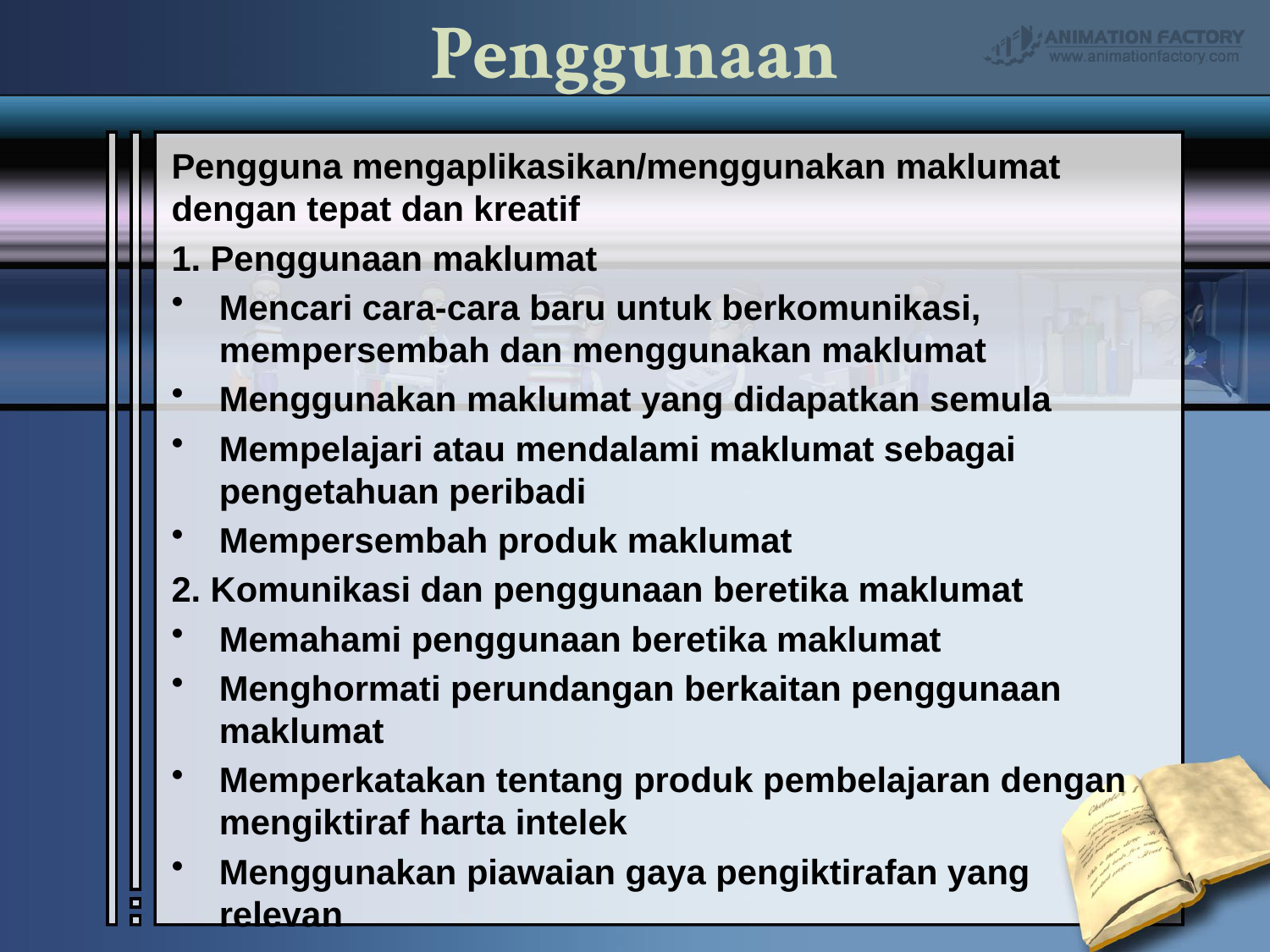

# Penggunaan
Pengguna mengaplikasikan/menggunakan maklumat dengan tepat dan kreatif
1. Penggunaan maklumat
Mencari cara-cara baru untuk berkomunikasi, mempersembah dan menggunakan maklumat
Menggunakan maklumat yang didapatkan semula
Mempelajari atau mendalami maklumat sebagai pengetahuan peribadi
Mempersembah produk maklumat
2. Komunikasi dan penggunaan beretika maklumat
Memahami penggunaan beretika maklumat
Menghormati perundangan berkaitan penggunaan maklumat
Memperkatakan tentang produk pembelajaran dengan mengiktiraf harta intelek
Menggunakan piawaian gaya pengiktirafan yang relevan